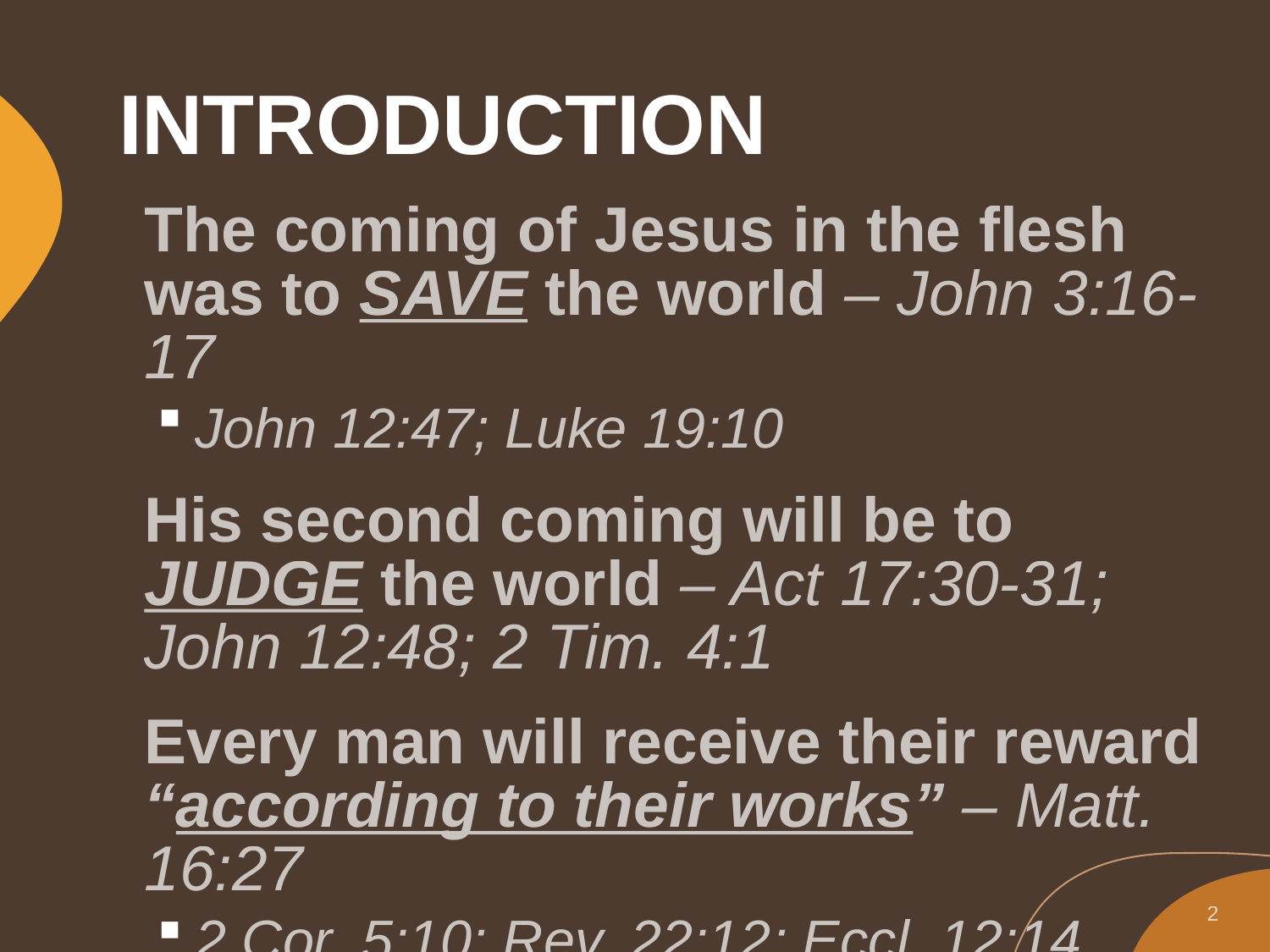

# INTRODUCTION
The coming of Jesus in the flesh was to SAVE the world – John 3:16-17
John 12:47; Luke 19:10
His second coming will be to JUDGE the world – Act 17:30-31; John 12:48; 2 Tim. 4:1
Every man will receive their reward “according to their works” – Matt. 16:27
2 Cor. 5:10; Rev. 22:12; Eccl. 12:14

2